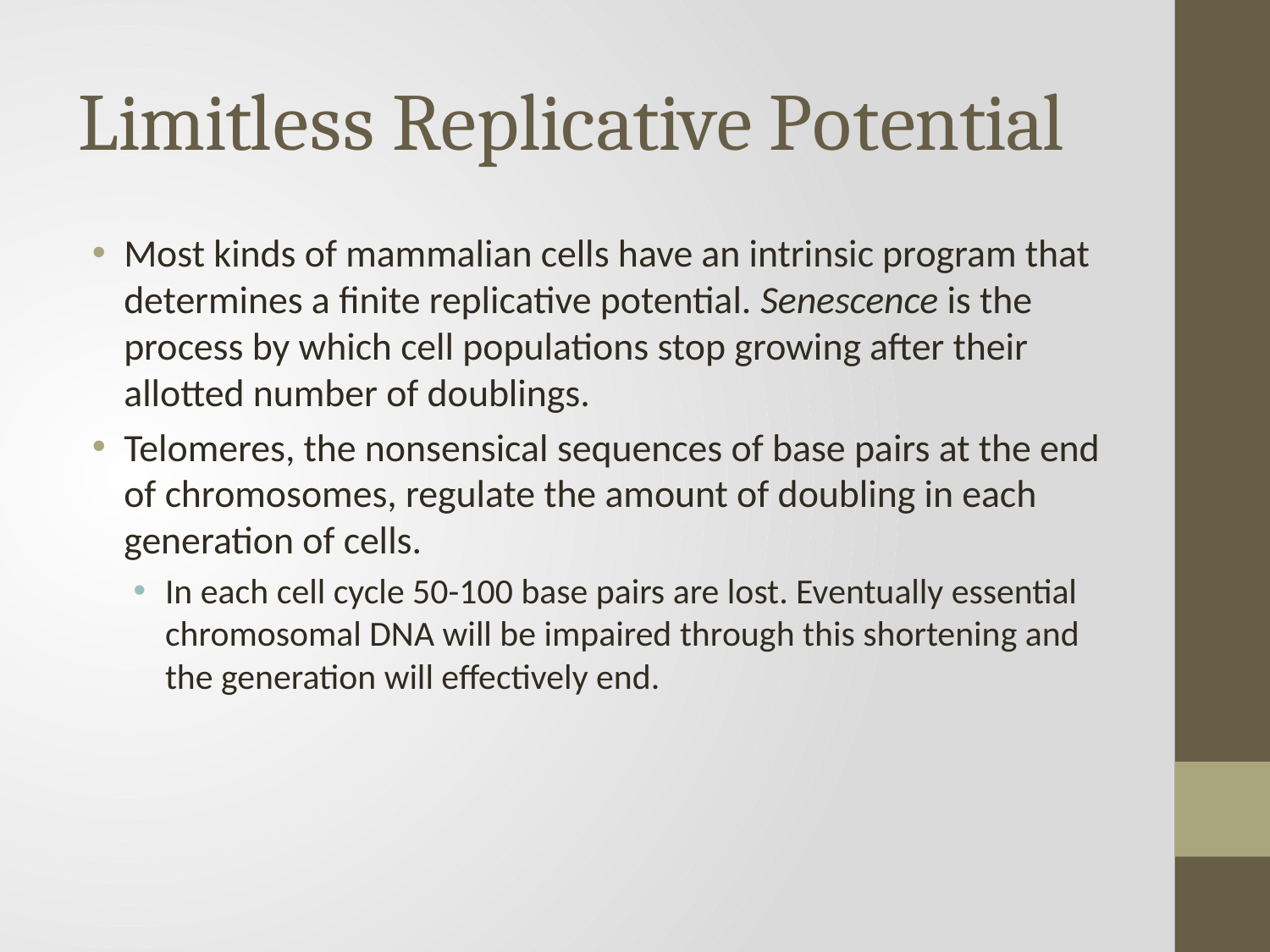

# Limitless Replicative Potential
Most kinds of mammalian cells have an intrinsic program that determines a finite replicative potential. Senescence is the process by which cell populations stop growing after their allotted number of doublings.
Telomeres, the nonsensical sequences of base pairs at the end of chromosomes, regulate the amount of doubling in each generation of cells.
In each cell cycle 50-100 base pairs are lost. Eventually essential chromosomal DNA will be impaired through this shortening and the generation will effectively end.